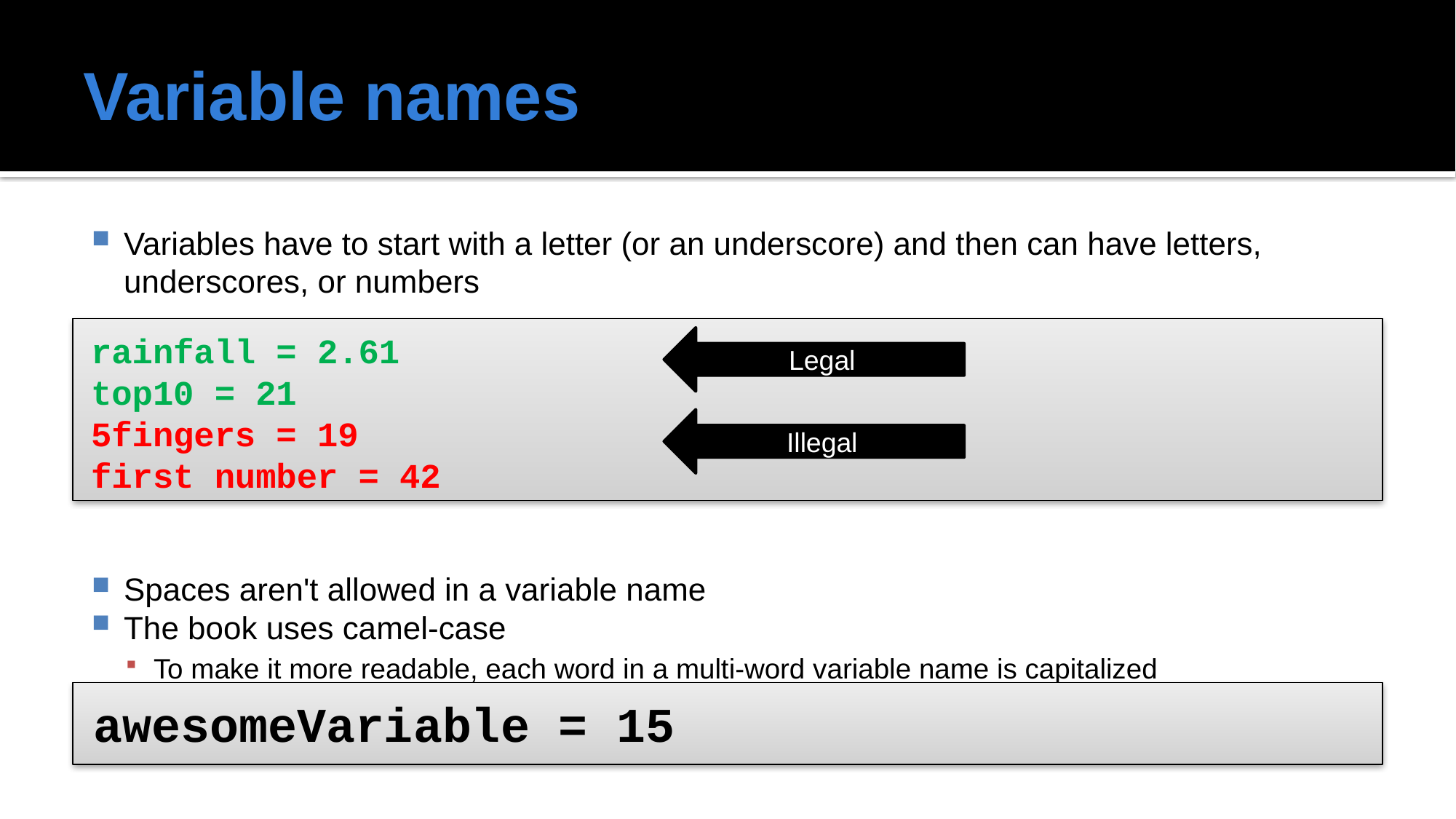

# Variable names
Variables have to start with a letter (or an underscore) and then can have letters, underscores, or numbers

Spaces aren't allowed in a variable name
The book uses camel-case
To make it more readable, each word in a multi-word variable name is capitalized

rainfall = 2.61
top10 = 21
5fingers = 19
first number = 42

Legal
Illegal
awesomeVariable = 15